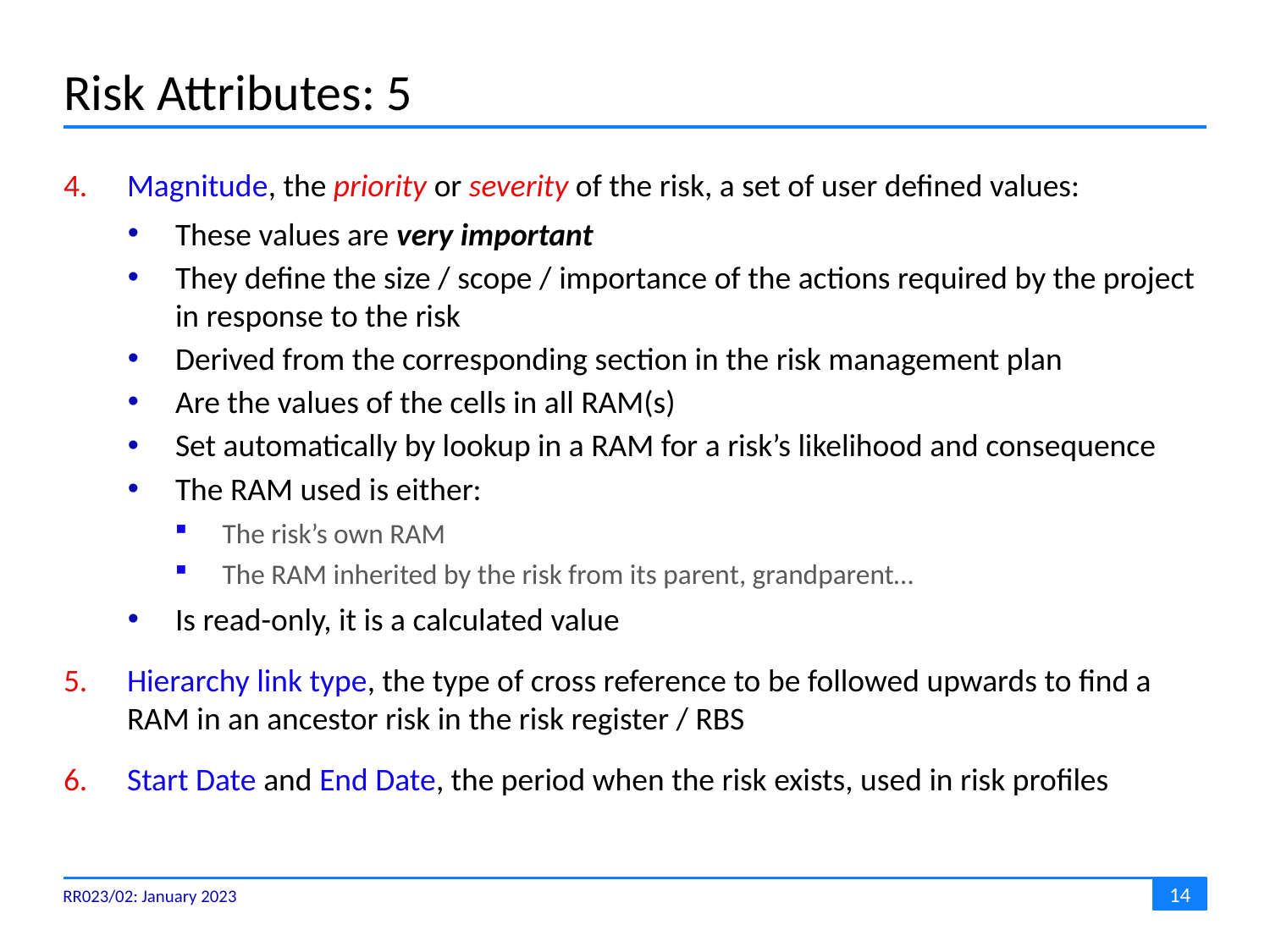

# Risk Attributes: 5
Magnitude, the priority or severity of the risk, a set of user defined values:
These values are very important
They define the size / scope / importance of the actions required by the project in response to the risk
Derived from the corresponding section in the risk management plan
Are the values of the cells in all RAM(s)
Set automatically by lookup in a RAM for a risk’s likelihood and consequence
The RAM used is either:
The risk’s own RAM
The RAM inherited by the risk from its parent, grandparent…
Is read-only, it is a calculated value
Hierarchy link type, the type of cross reference to be followed upwards to find a RAM in an ancestor risk in the risk register / RBS
Start Date and End Date, the period when the risk exists, used in risk profiles